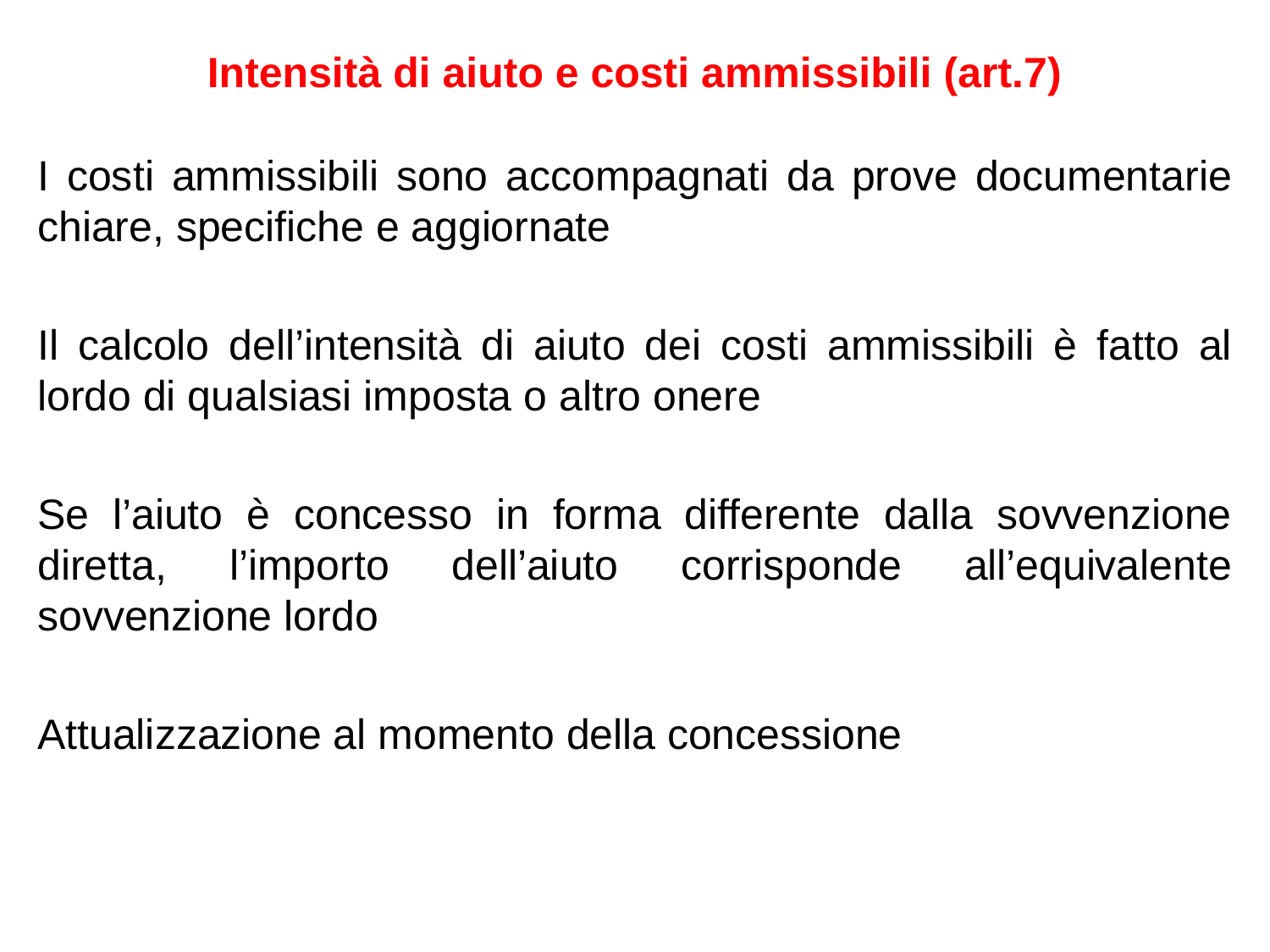

# Intensità di aiuto e costi ammissibili (art.7)
I costi ammissibili sono accompagnati da prove documentarie chiare, specifiche e aggiornate

Il calcolo dell’intensità di aiuto dei costi ammissibili è fatto al lordo di qualsiasi imposta o altro onere

Se l’aiuto è concesso in forma differente dalla sovvenzione diretta, l’importo dell’aiuto corrisponde all’equivalente sovvenzione lordo

Attualizzazione al momento della concessione